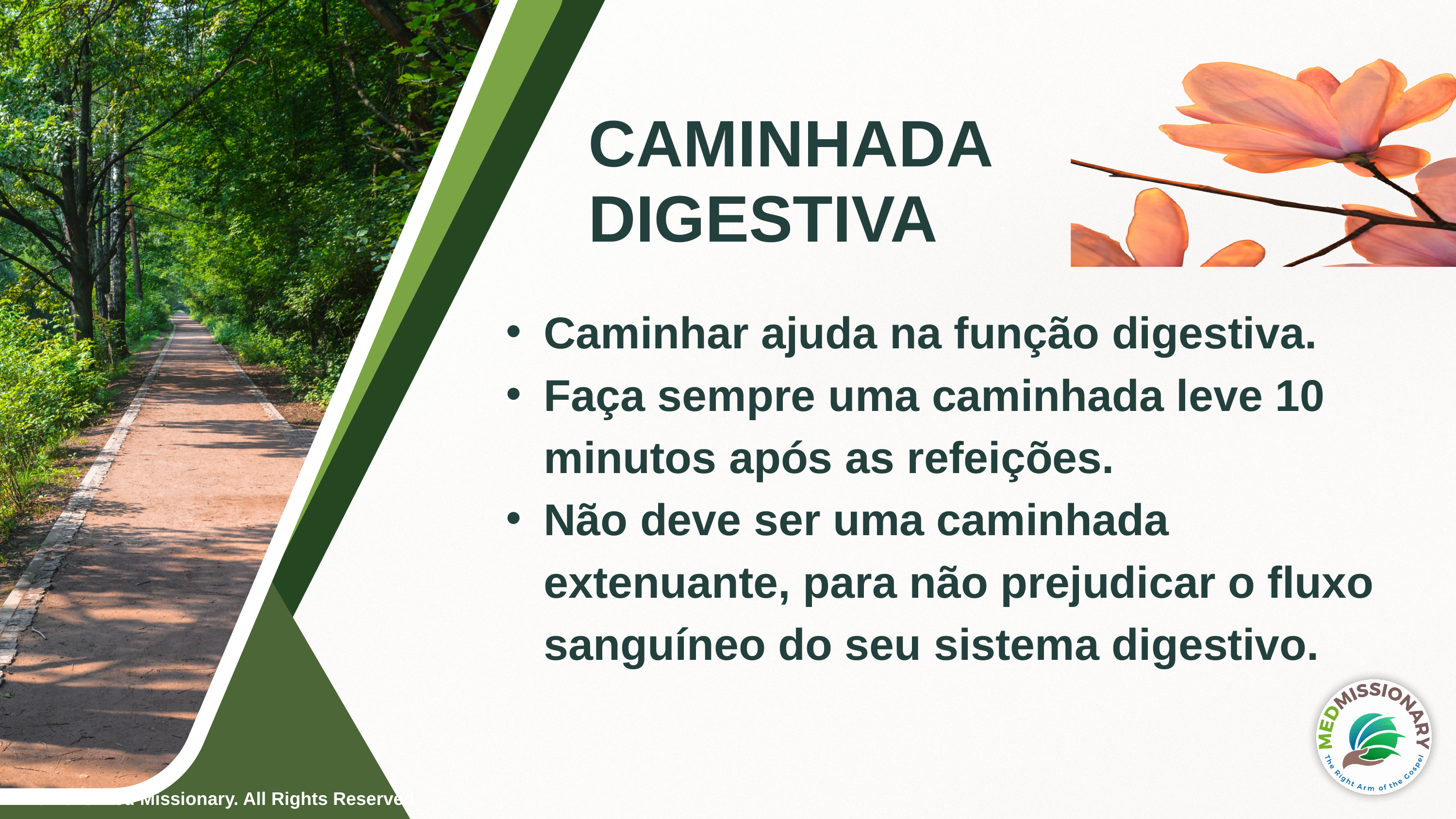

CAMINHADA DIGESTIVA

Caminhar ajuda na função digestiva.
Faça sempre uma caminhada leve 10 minutos após as refeições.
Não deve ser uma caminhada extenuante, para não prejudicar o fluxo sanguíneo do seu sistema digestivo.

© 2025 Med Missionary. All Rights Reserved